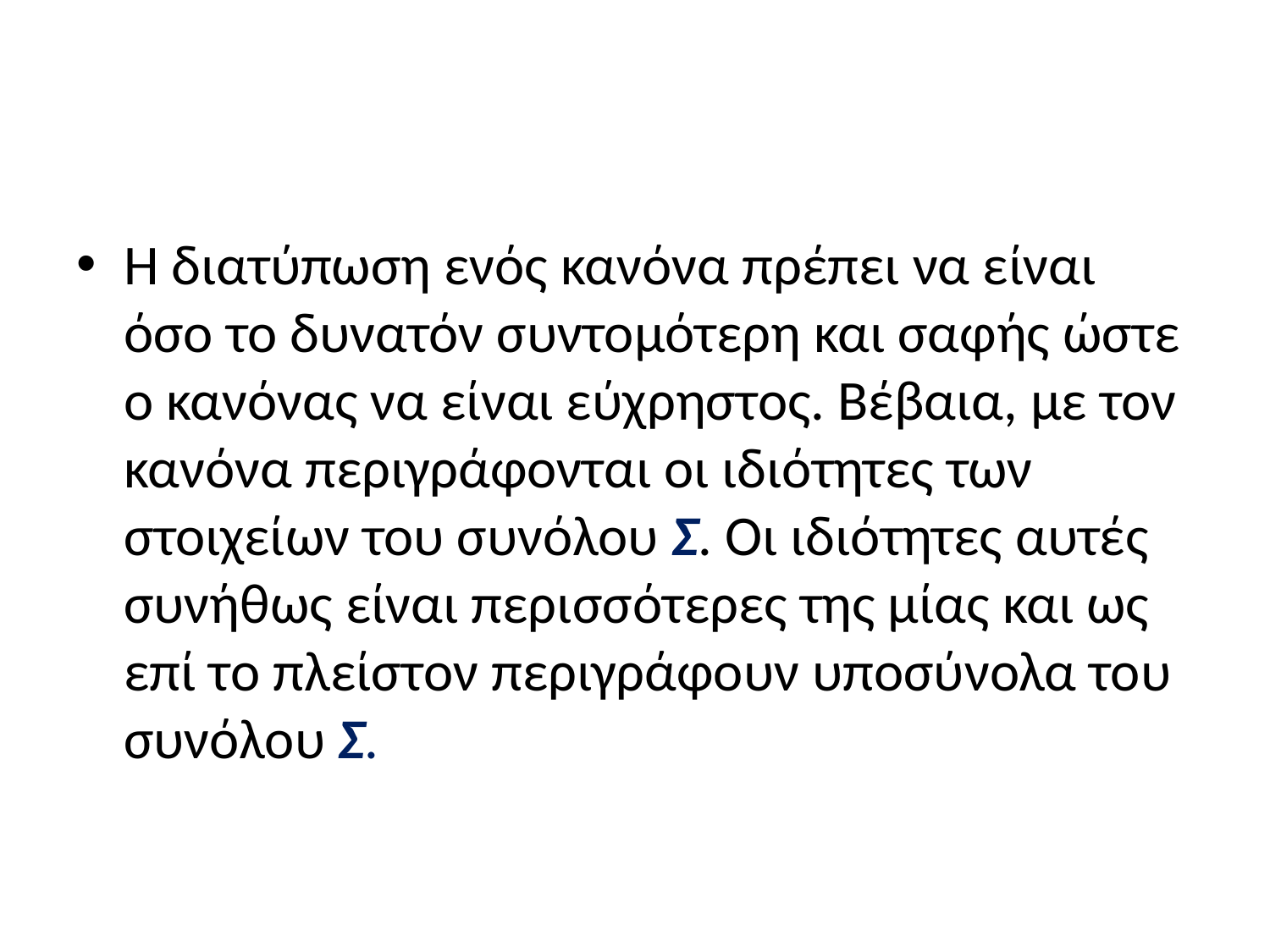

#
Η διατύπωση ενός κανόνα πρέπει να είναι όσο το δυνατόν συντομότερη και σαφής ώστε ο κανόνας να είναι εύχρηστος. Βέβαια, με τον κανόνα περιγράφονται οι ιδιότητες των στοιχείων του συνόλου Σ. Οι ιδιότητες αυτές συνήθως είναι περισσότερες της μίας και ως επί το πλείστον περιγράφουν υποσύνολα του συνόλου Σ.